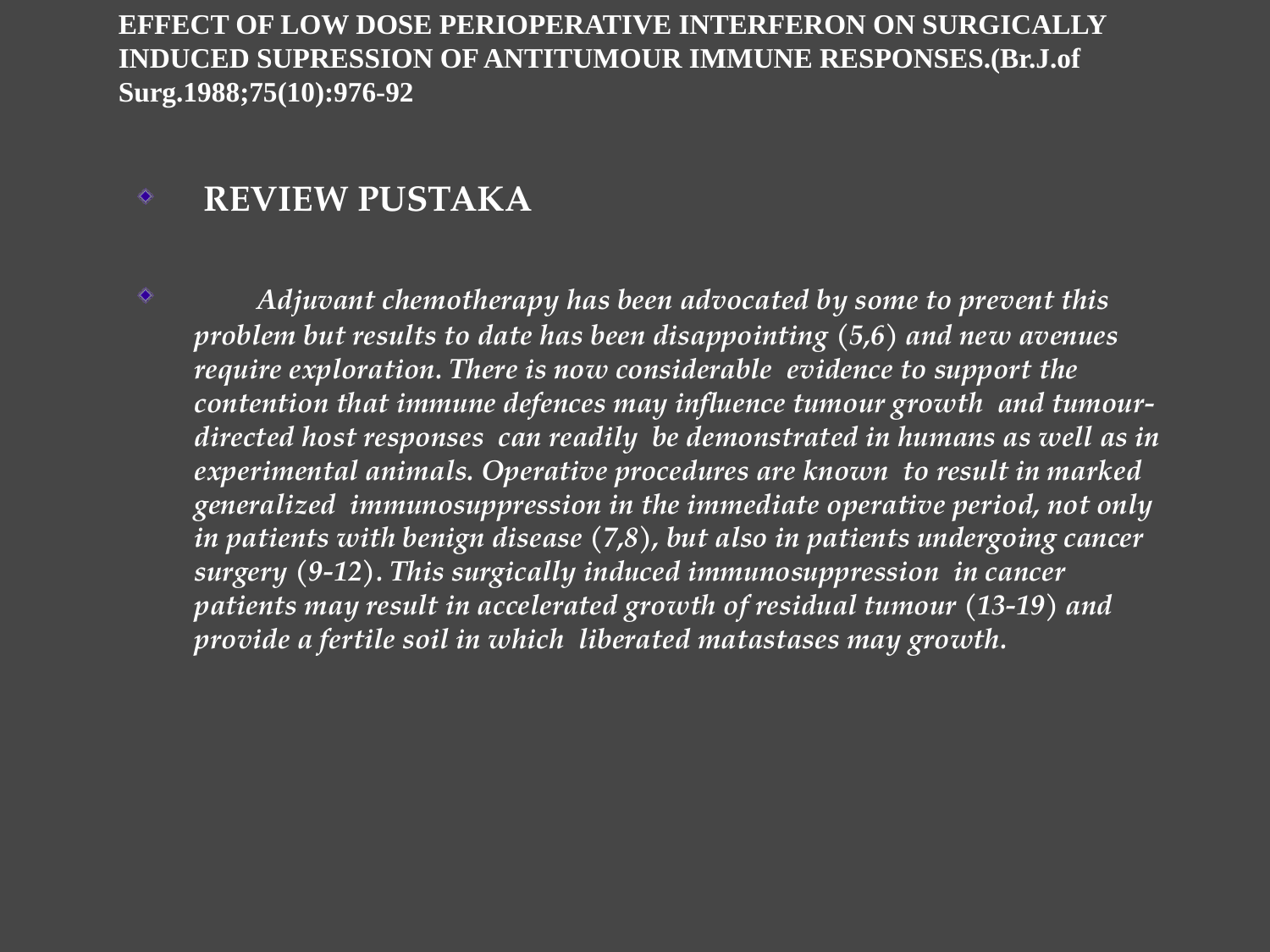

EFFECT OF LOW DOSE PERIOPERATIVE INTERFERON ON SURGICALLY INDUCED SUPRESSION OF ANTITUMOUR IMMUNE RESPONSES.(Br.J.of Surg.1988;75(10):976-92

#
 REVIEW PUSTAKA

       Adjuvant chemotherapy has been advocated by some to prevent this problem but results to date has been disappointing (5,6) and new avenues require exploration. There is now considerable  evidence to support the contention that immune defences may influence tumour growth  and tumour-directed host responses  can readily  be demonstrated in humans as well as in experimental animals. Operative procedures are known  to result in marked  generalized  immunosuppression in the immediate operative period, not only in patients with benign disease (7,8), but also in patients undergoing cancer surgery (9-12). This surgically induced immunosuppression  in cancer patients may result in accelerated growth of residual tumour (13-19) and provide a fertile soil in which  liberated matastases may growth.